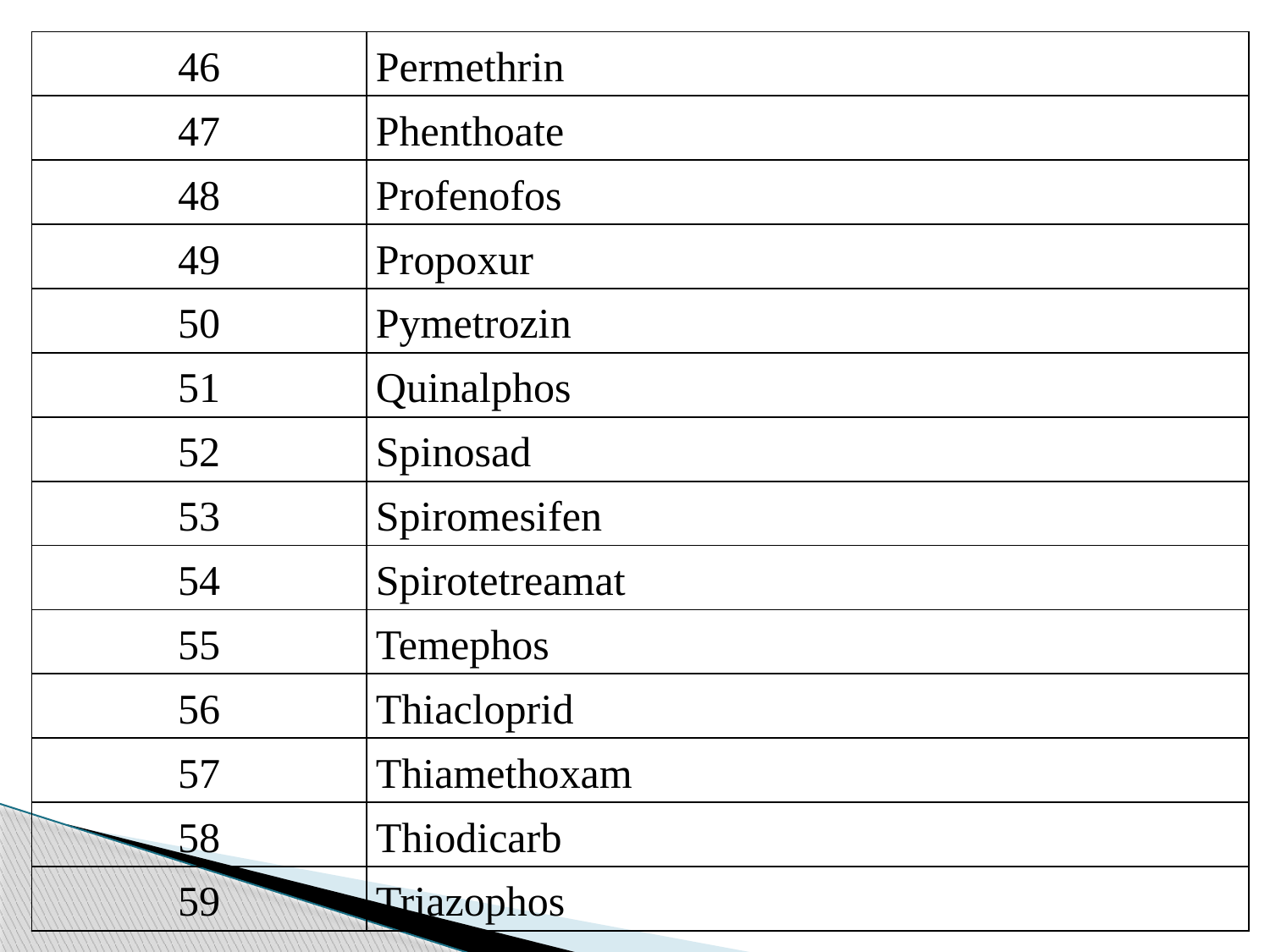

| 46 | Permethrin |
| --- | --- |
| 47 | Phenthoate |
| 48 | Profenofos |
| 49 | Propoxur |
| 50 | Pymetrozin |
| 51 | Quinalphos |
| 52 | Spinosad |
| 53 | Spiromesifen |
| 54 | Spirotetreamat |
| 55 | Temephos |
| 56 | Thiacloprid |
| 57 | Thiamethoxam |
| 58 | Thiodicarb |
| 59 | Triazophos |